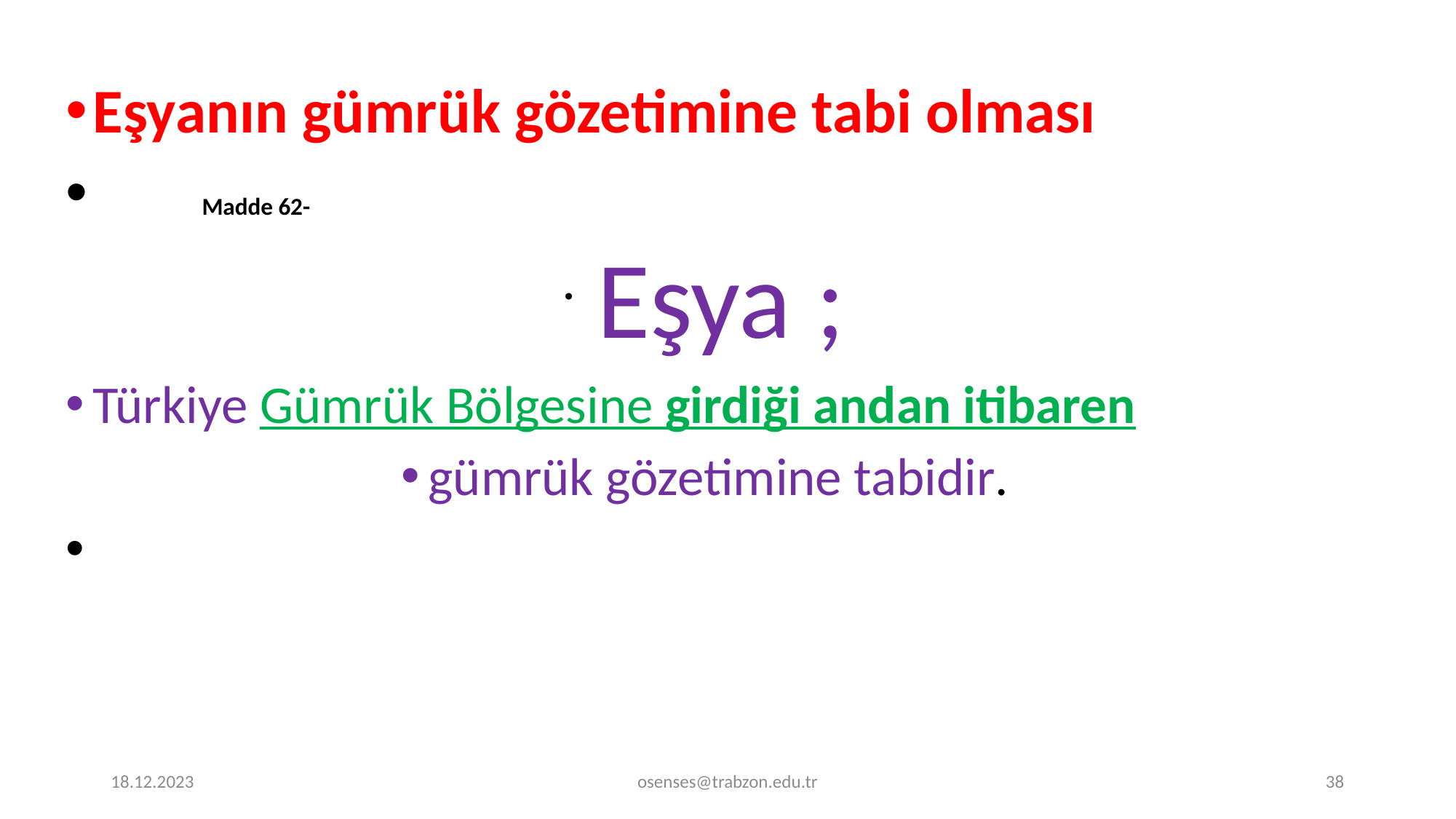

Eşyanın gümrük gözetimine tabi olması
 	Madde 62-
 Eşya ;
Türkiye Gümrük Bölgesine girdiği andan itibaren
gümrük gözetimine tabidir.

18.12.2023
osenses@trabzon.edu.tr
38